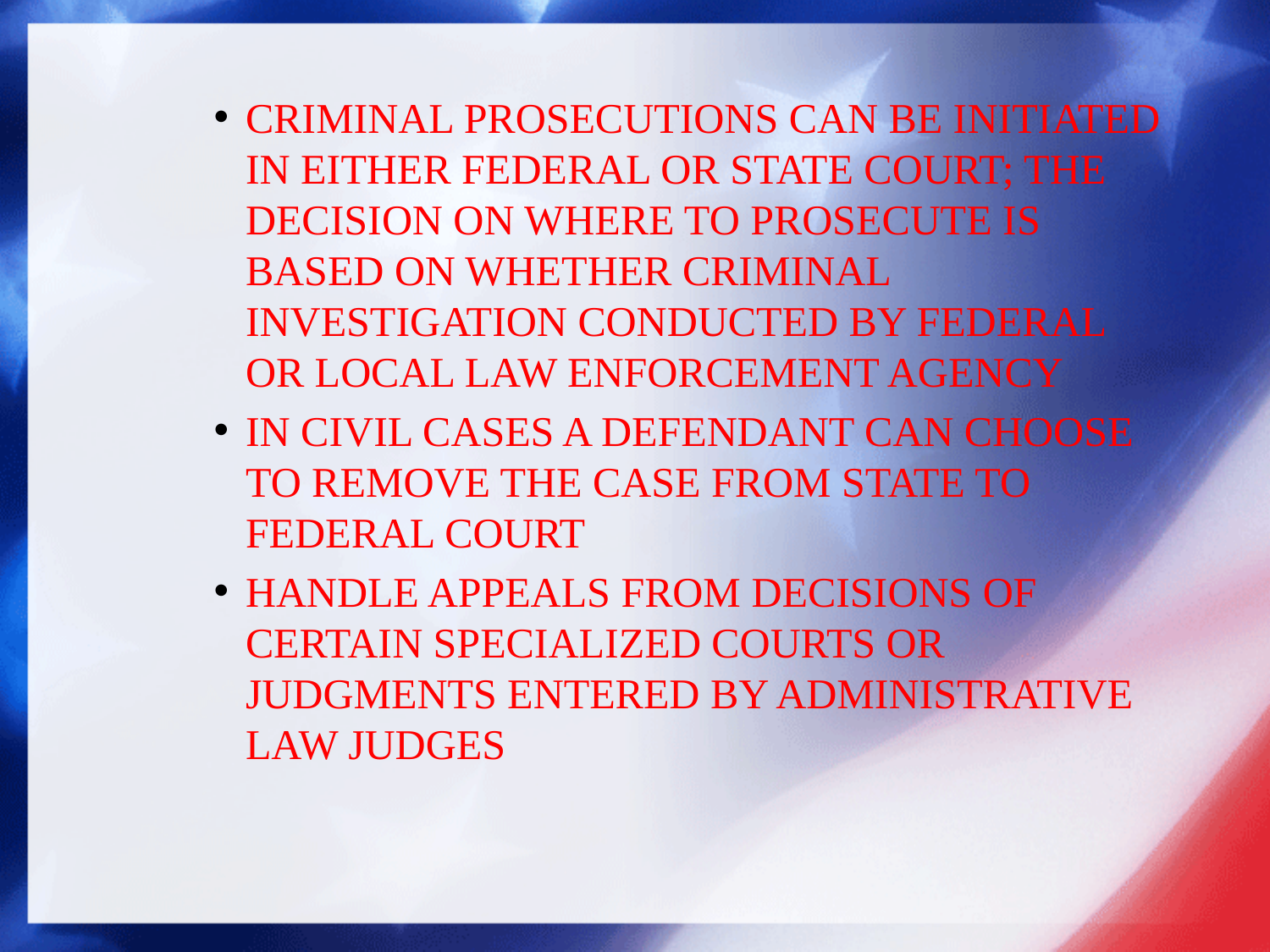

#
CRIMINAL PROSECUTIONS CAN BE INITIATED IN EITHER FEDERAL OR STATE COURT; THE DECISION ON WHERE TO PROSECUTE IS BASED ON WHETHER CRIMINAL INVESTIGATION CONDUCTED BY FEDERAL OR LOCAL LAW ENFORCEMENT AGENCY
IN CIVIL CASES A DEFENDANT CAN CHOOSE TO REMOVE THE CASE FROM STATE TO FEDERAL COURT
HANDLE APPEALS FROM DECISIONS OF CERTAIN SPECIALIZED COURTS OR JUDGMENTS ENTERED BY ADMINISTRATIVE LAW JUDGES